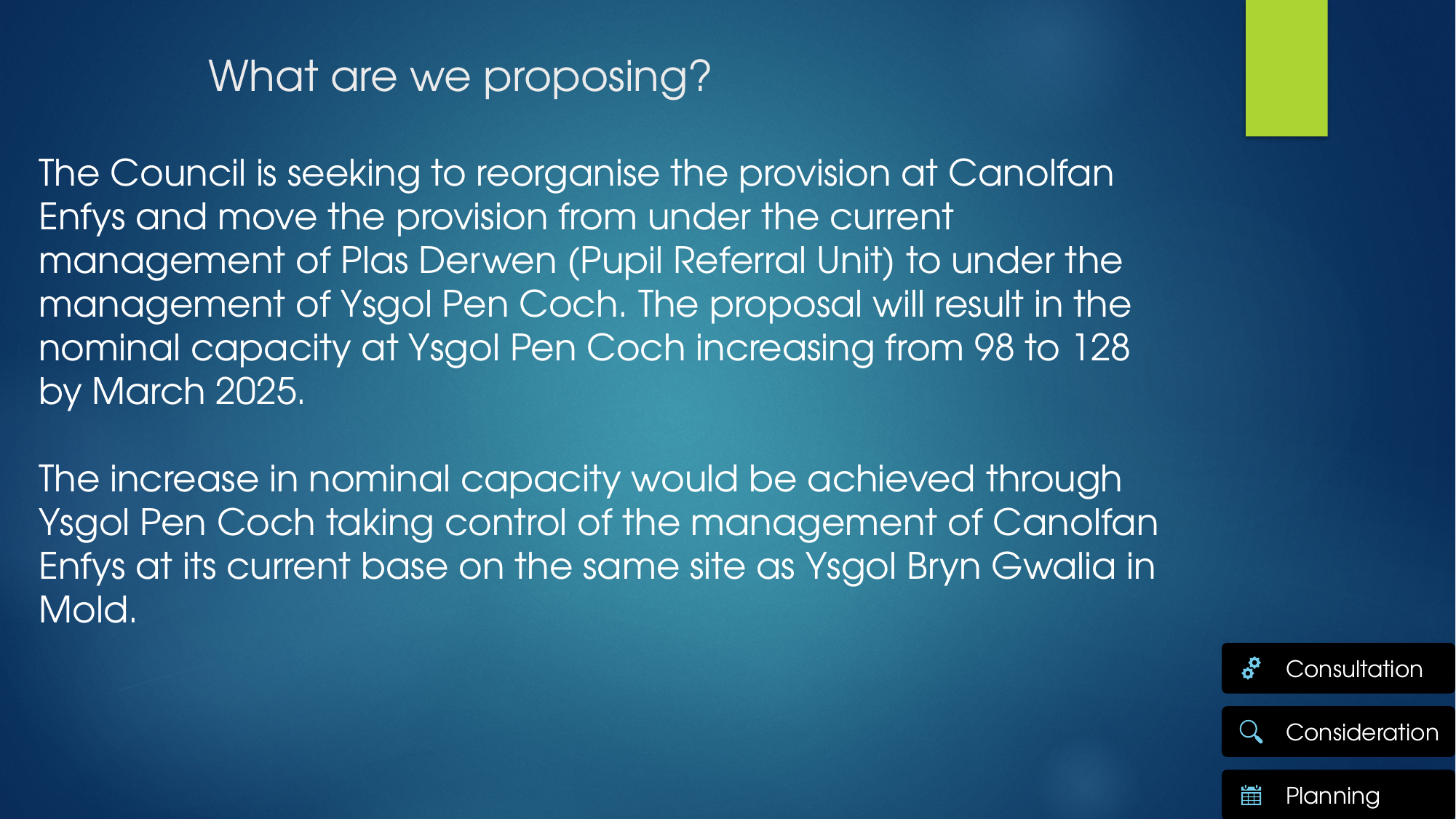

# What are we proposing?

The Council is seeking to reorganise the provision at Canolfan Enfys and move the provision from under the current management of Plas Derwen (Pupil Referral Unit) to under the management of Ysgol Pen Coch. The proposal will result in the nominal capacity at Ysgol Pen Coch increasing from 98 to 128 by March 2025.

The increase in nominal capacity would be achieved through Ysgol Pen Coch taking control of the management of Canolfan Enfys at its current base on the same site as Ysgol Bryn Gwalia in Mold.

Consultation
Consideration
Planning